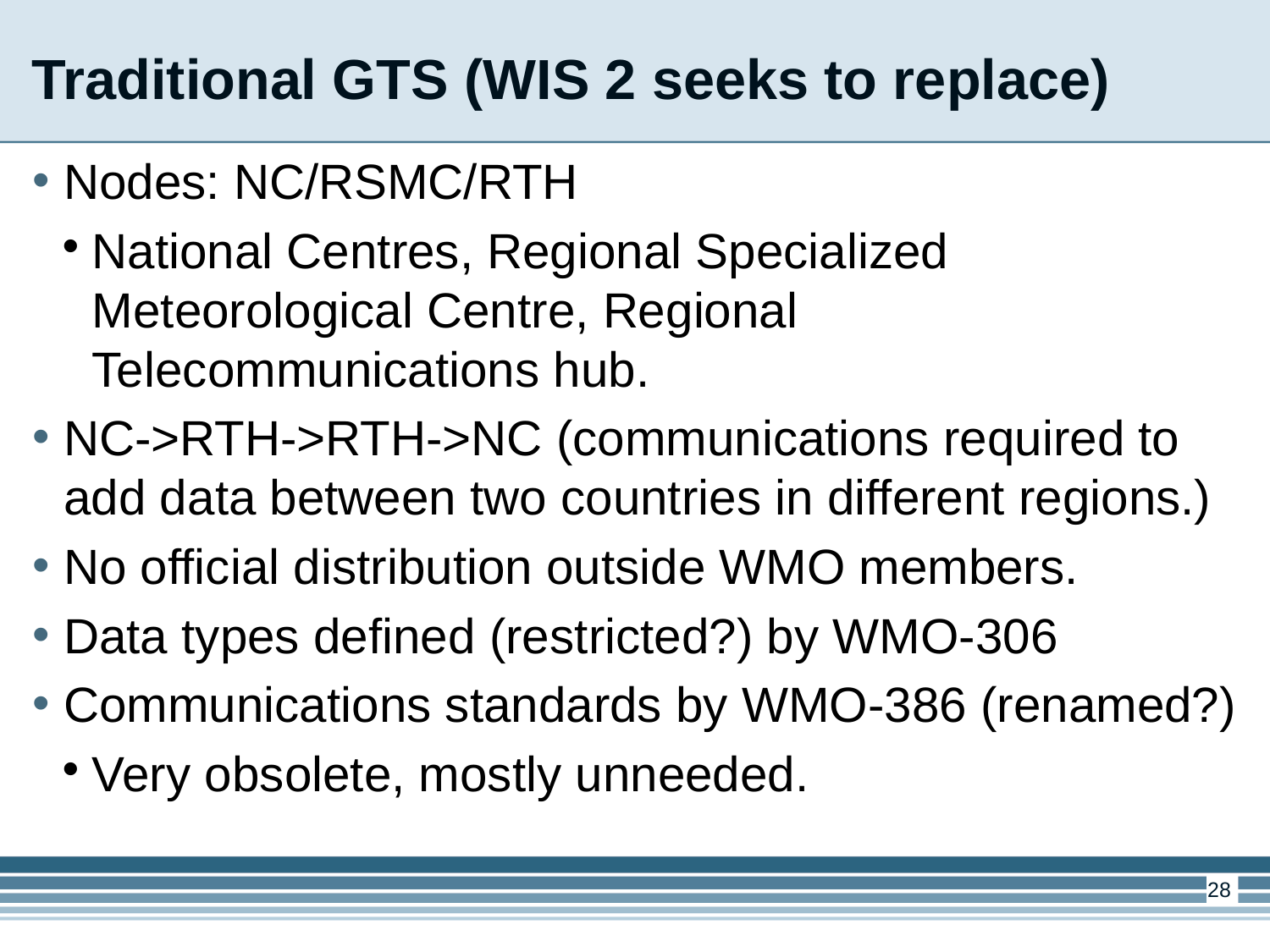

Traditional GTS (WIS 2 seeks to replace)
Nodes: NC/RSMC/RTH
National Centres, Regional Specialized Meteorological Centre, Regional Telecommunications hub.
NC->RTH->RTH->NC (communications required to add data between two countries in different regions.)
No official distribution outside WMO members.
Data types defined (restricted?) by WMO-306
Communications standards by WMO-386 (renamed?)
Very obsolete, mostly unneeded.
28